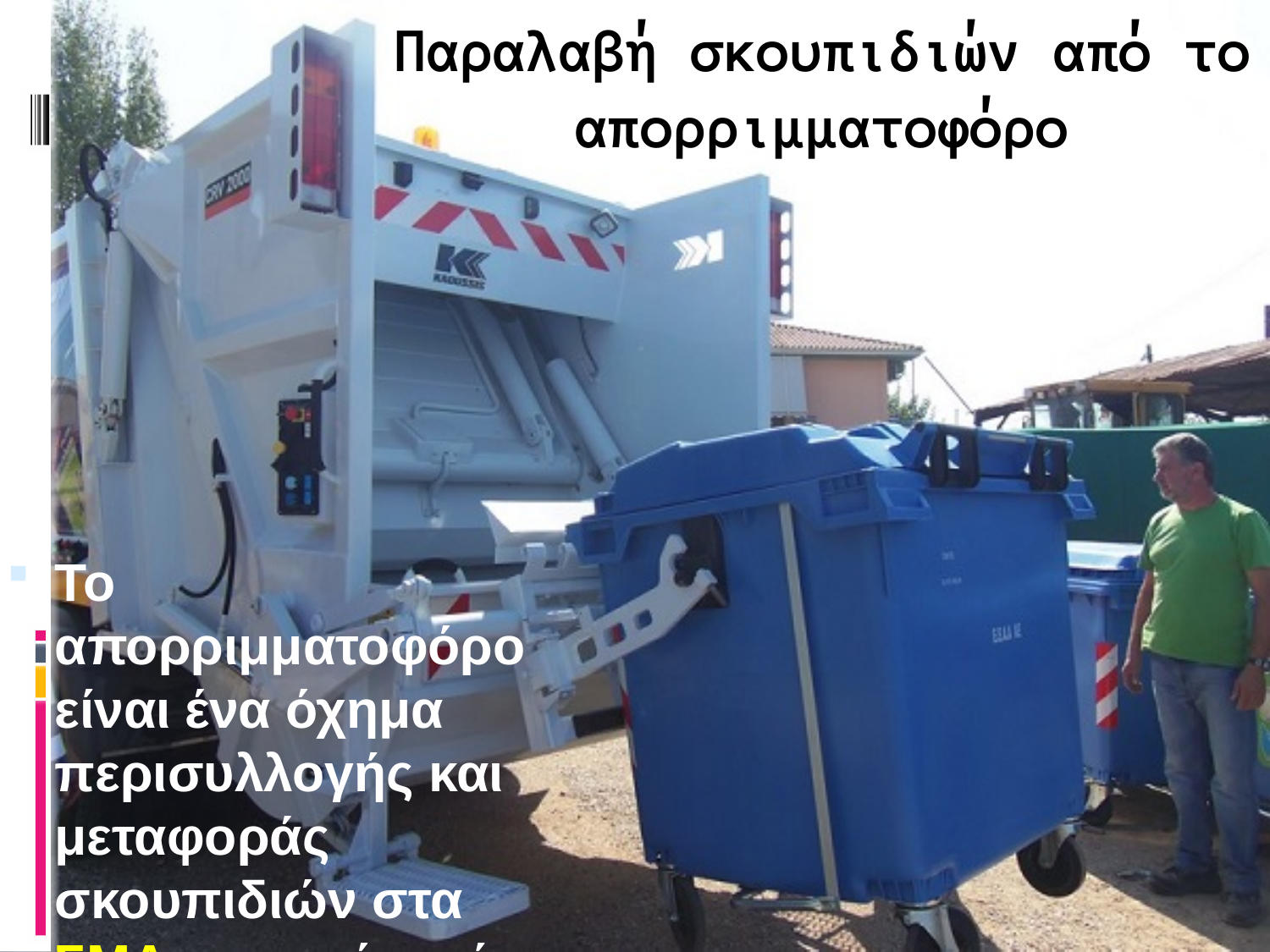

# Παραλαβή σκουπιδιών από το απορριμματοφόρο
Το απορριμματοφόρο είναι ένα όχημα περισυλλογής και μεταφοράς σκουπιδιών στα ΣΜΑ και από εκεί στα ΧΥΤΑ